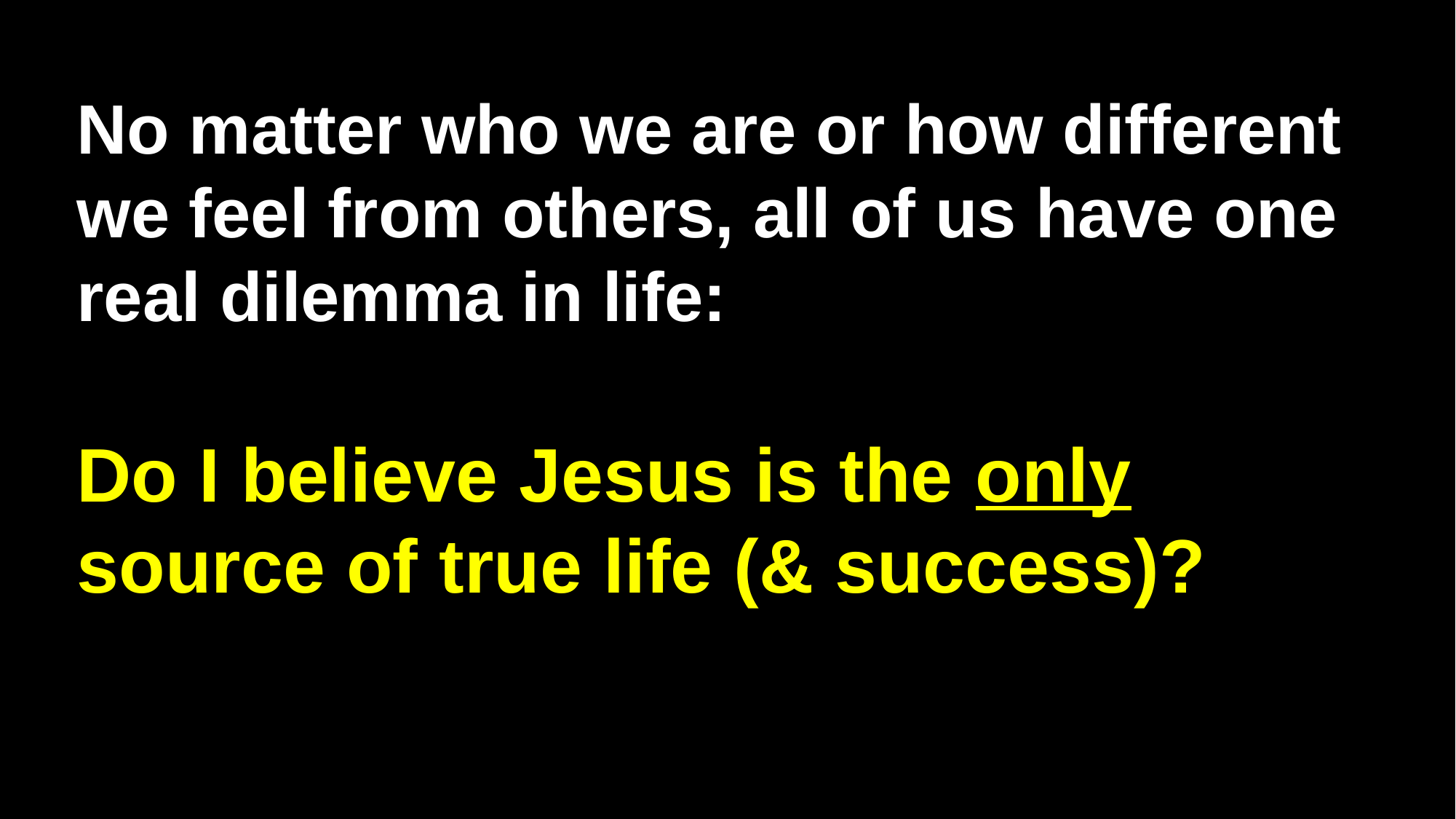

No matter who we are or how different we feel from others, all of us have one real dilemma in life:

Do I believe Jesus is the only source of true life (& success)?